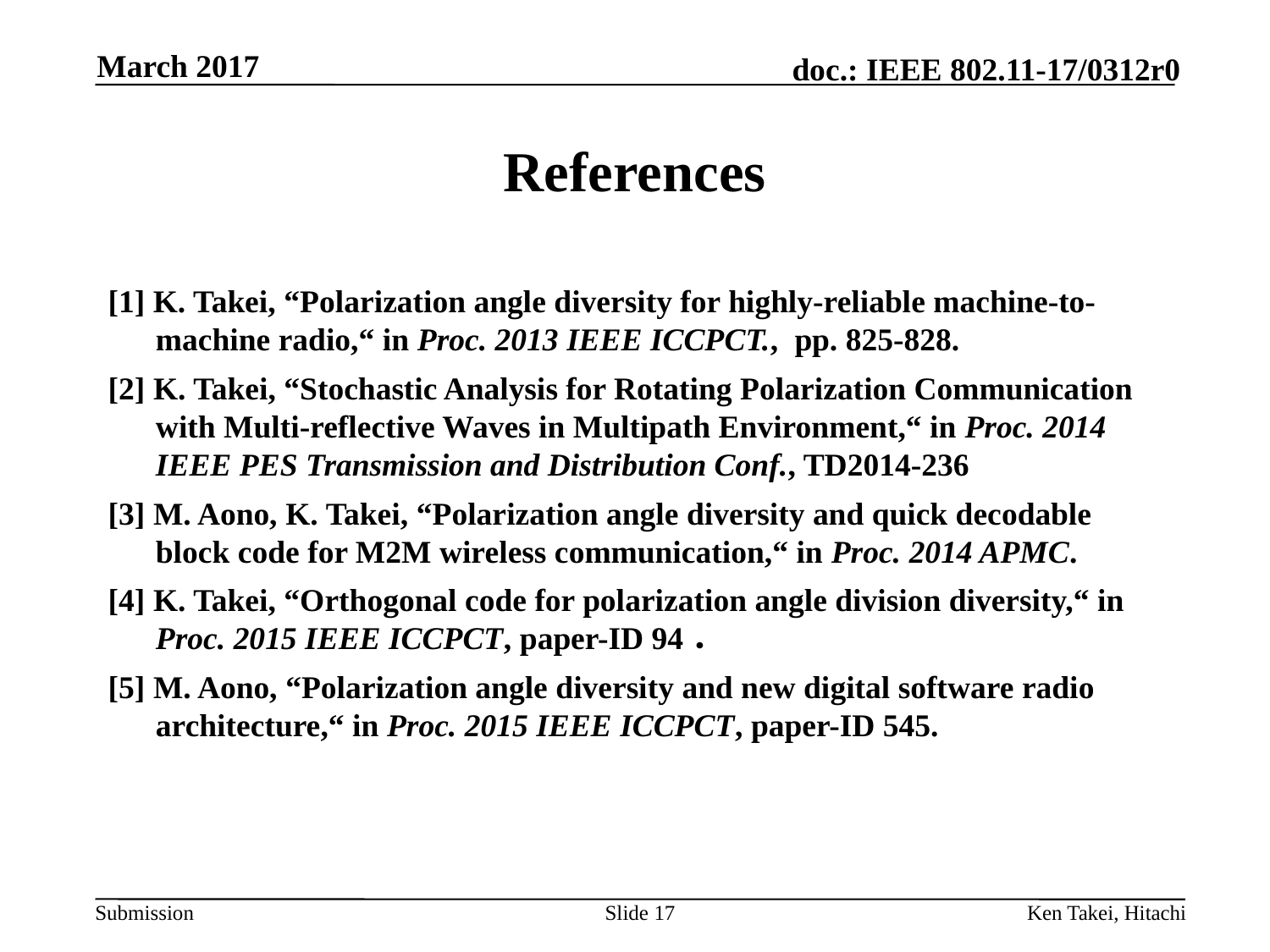

March 2017
# References
[1] K. Takei, “Polarization angle diversity for highly-reliable machine-to-machine radio,“ in Proc. 2013 IEEE ICCPCT.,  pp. 825-828.
[2] K. Takei, “Stochastic Analysis for Rotating Polarization Communication with Multi-reflective Waves in Multipath Environment,“ in Proc. 2014 IEEE PES Transmission and Distribution Conf., TD2014-236
[3] M. Aono, K. Takei, “Polarization angle diversity and quick decodable block code for M2M wireless communication,“ in Proc. 2014 APMC.
[4] K. Takei, “Orthogonal code for polarization angle division diversity,“ in Proc. 2015 IEEE ICCPCT, paper-ID 94．
[5] M. Aono, “Polarization angle diversity and new digital software radio architecture,“ in Proc. 2015 IEEE ICCPCT, paper-ID 545.

Slide 17
Ken Takei, Hitachi